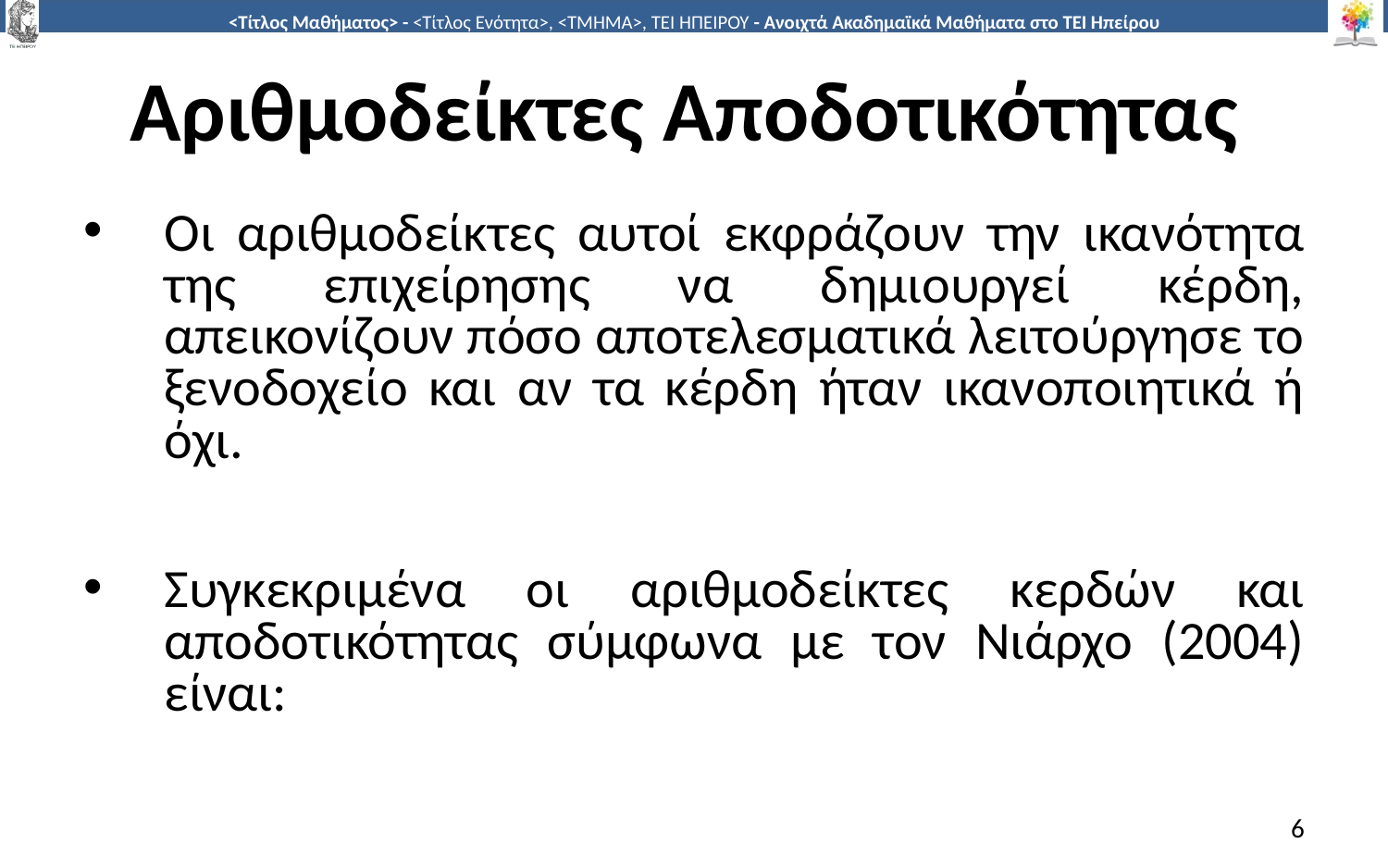

# Αριθμοδείκτες Αποδοτικότητας
Οι αριθμοδείκτες αυτοί εκφράζουν την ικανότητα της επιχείρησης να δημιουργεί κέρδη, απεικονίζουν πόσο αποτελεσματικά λειτούργησε το ξενοδοχείο και αν τα κέρδη ήταν ικανοποιητικά ή όχι.

Συγκεκριμένα οι αριθμοδείκτες κερδών και αποδοτικότητας σύμφωνα με τον Νιάρχο (2004) είναι:

6